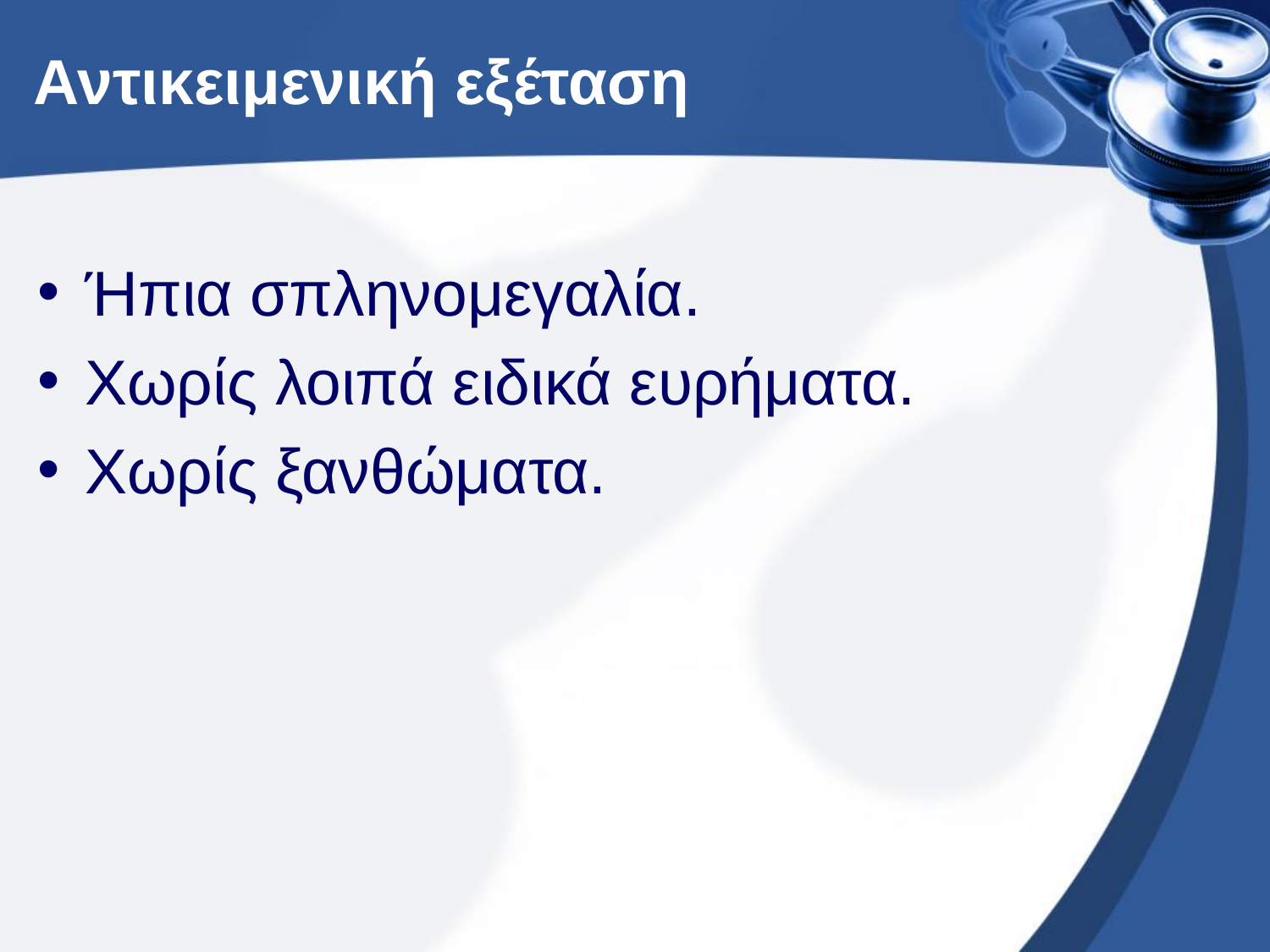

# Αντικειμενική εξέταση
Ήπια σπληνομεγαλία.
Χωρίς λοιπά ειδικά ευρήματα.
Χωρίς ξανθώματα.